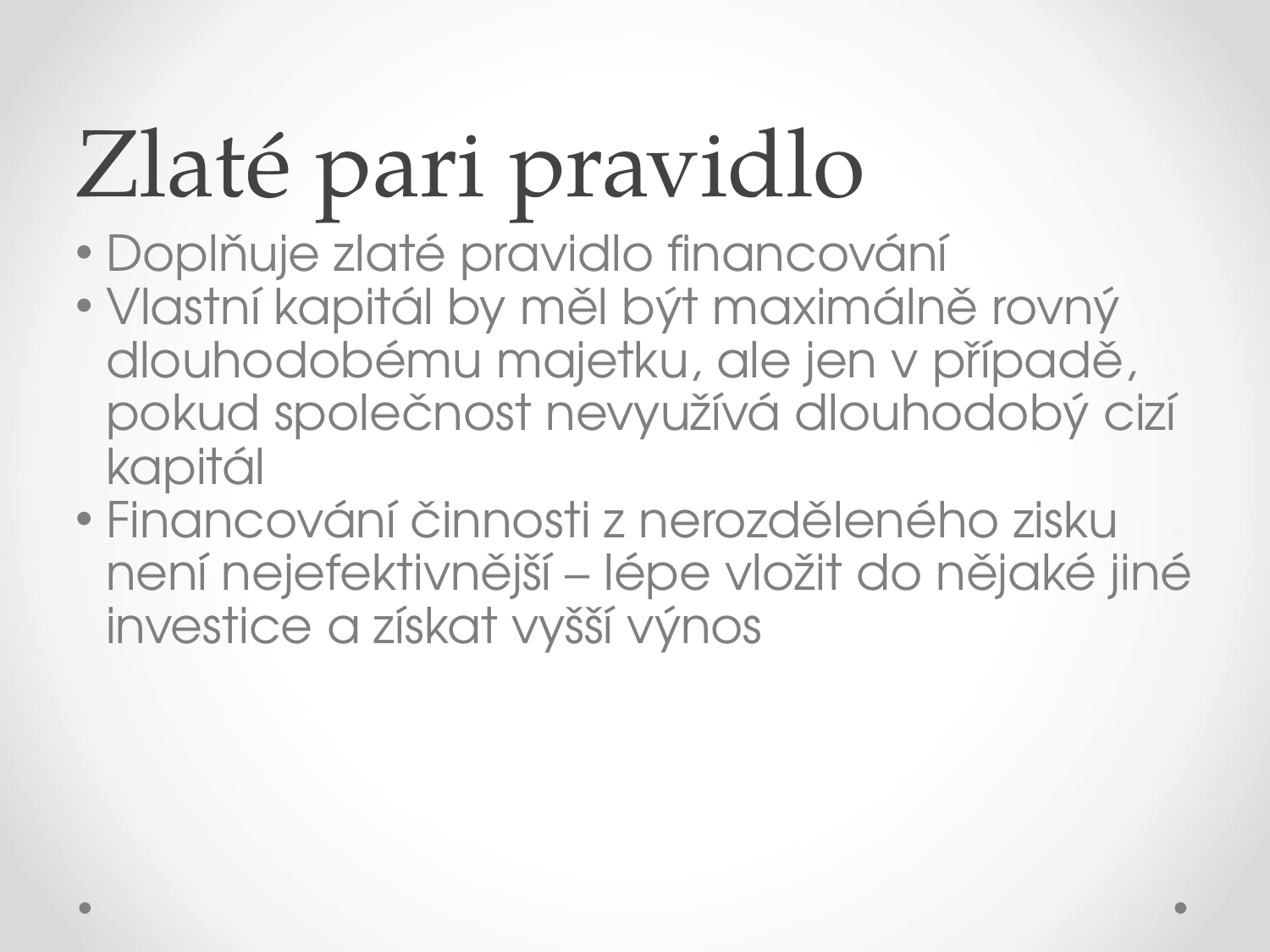

Zlaté pari pravidlo
Doplňuje zlaté pravidlo financování
Vlastní kapitál by měl být maximálně rovný dlouhodobému majetku, ale jen v případě, pokud společnost nevyužívá dlouhodobý cizí kapitál
Financování činnosti z nerozděleného zisku není nejefektivnější – lépe vložit do nějaké jiné investice a získat vyšší výnos